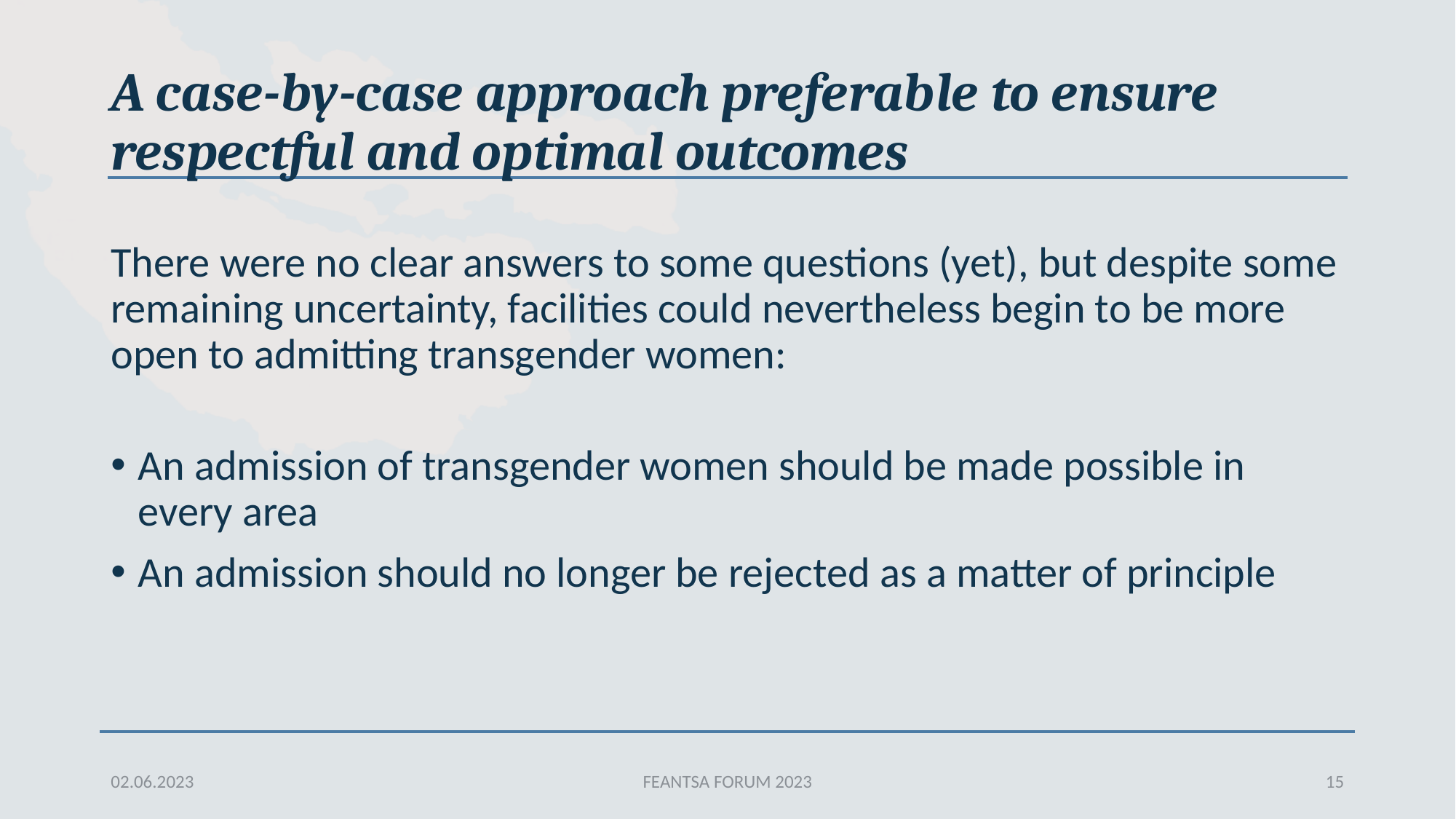

# A case-by-case approach preferable to ensure respectful and optimal outcomes
There were no clear answers to some questions (yet), but despite some remaining uncertainty, facilities could nevertheless begin to be more open to admitting transgender women:
An admission of transgender women should be made possible in every area
An admission should no longer be rejected as a matter of principle

02.06.2023
FEANTSA FORUM 2023
15